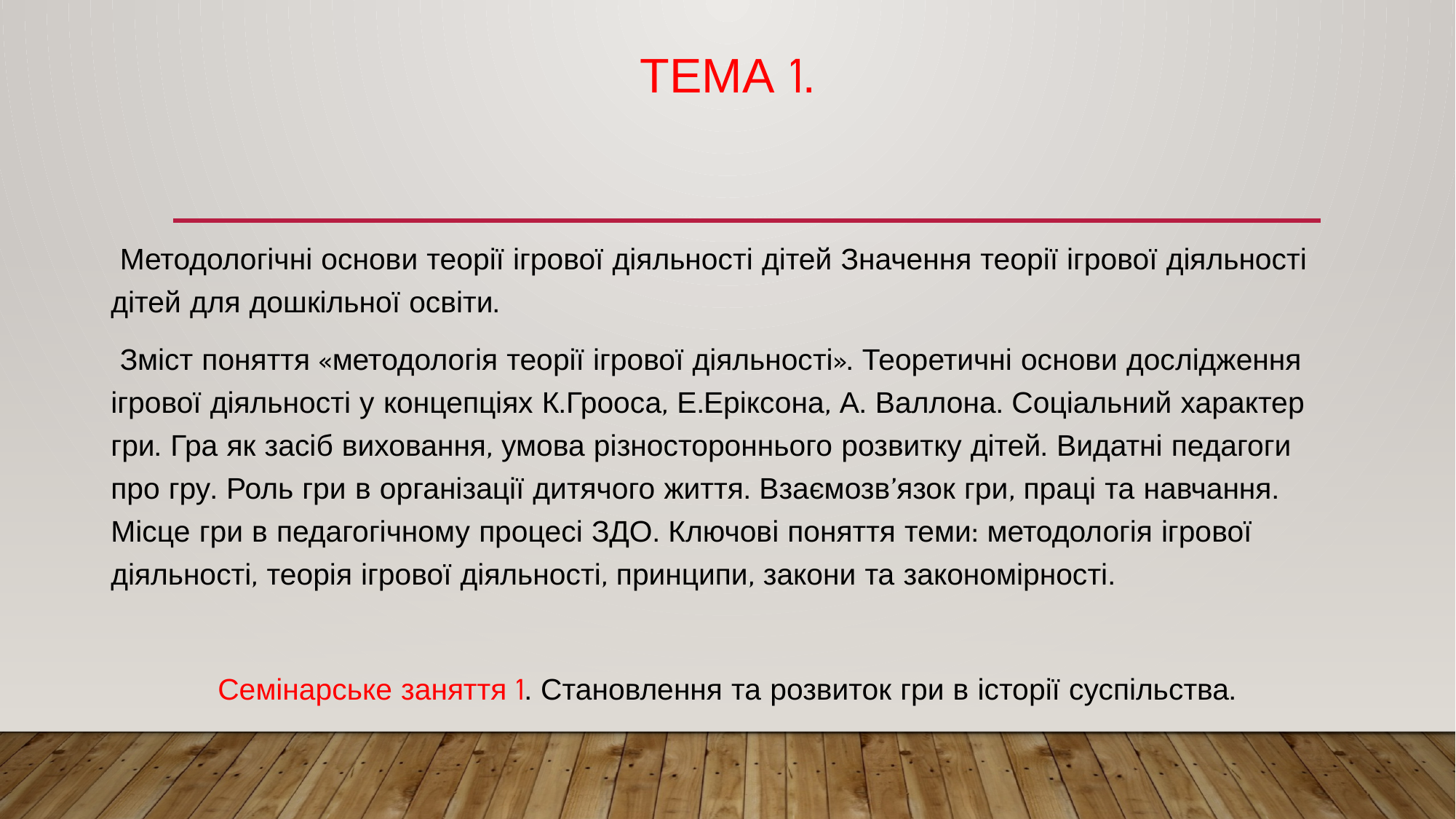

# Тема 1.
 Методологічні основи теорії ігрової діяльності дітей Значення теорії ігрової діяльності дітей для дошкільної освіти.
 Зміст поняття «методологія теорії ігрової діяльності». Теоретичні основи дослідження ігрової діяльності у концепціях К.Грооса, Е.Еріксона, А. Валлона. Соціальний характер гри. Гра як засіб виховання, умова різностороннього розвитку дітей. Видатні педагоги про гру. Роль гри в організації дитячого життя. Взаємозв’язок гри, праці та навчання. Місце гри в педагогічному процесі ЗДО. Ключові поняття теми: методологія ігрової діяльності, теорія ігрової діяльності, принципи, закони та закономірності.

            Семінарське заняття 1. Становлення та розвиток гри в історії суспільства.